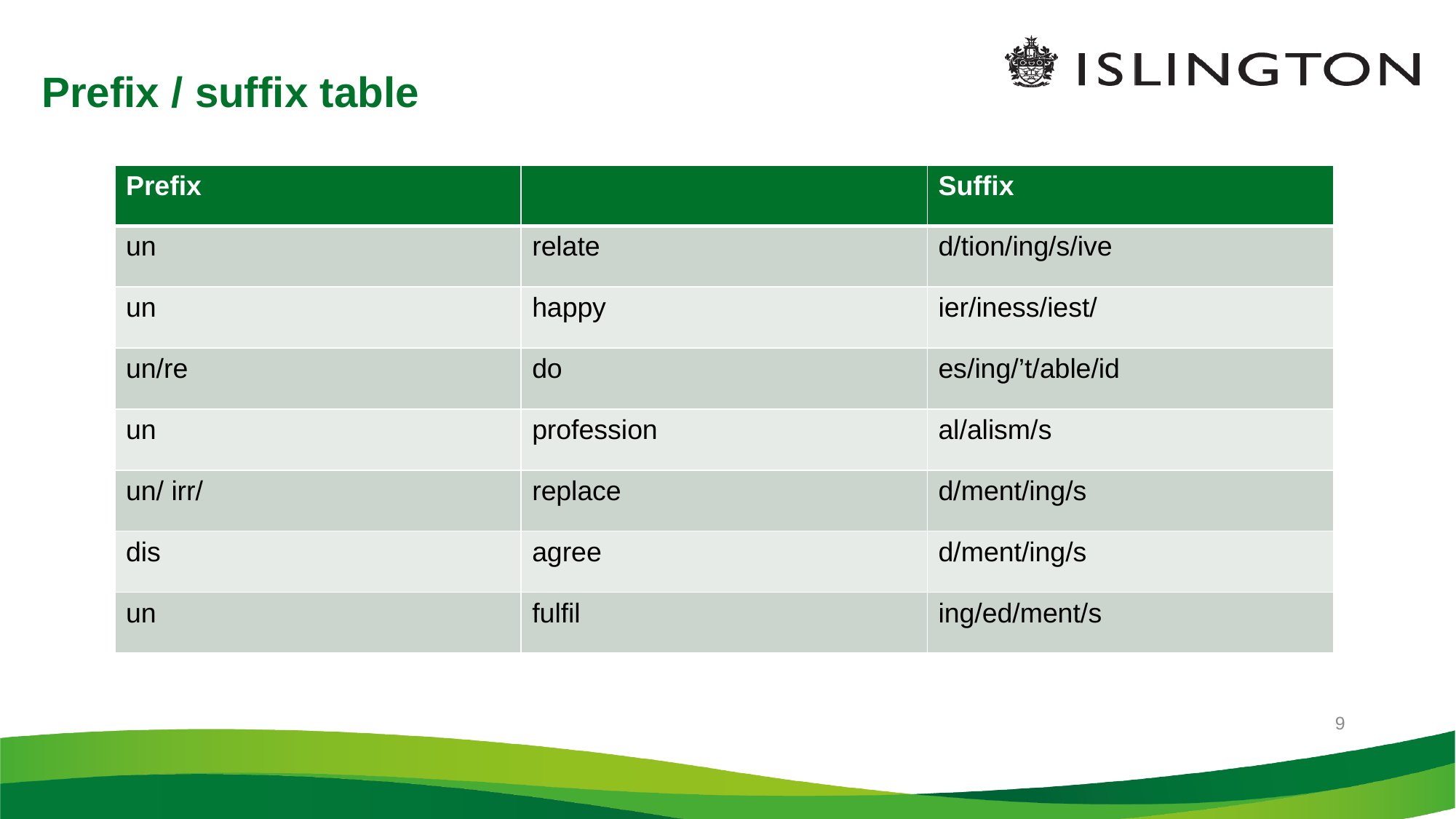

7/5/2021
# Prefix / suffix table
| Prefix |  | Suffix |
| --- | --- | --- |
| un | relate | d/tion/ing/s/ive |
| un | happy | ier/iness/iest/ |
| un/re | do | es/ing/’t/able/id |
| un | profession | al/alism/s |
| un/ irr/ | replace | d/ment/ing/s |
| dis | agree | d/ment/ing/s |
| un | fulfil | ing/ed/ment/s |
9